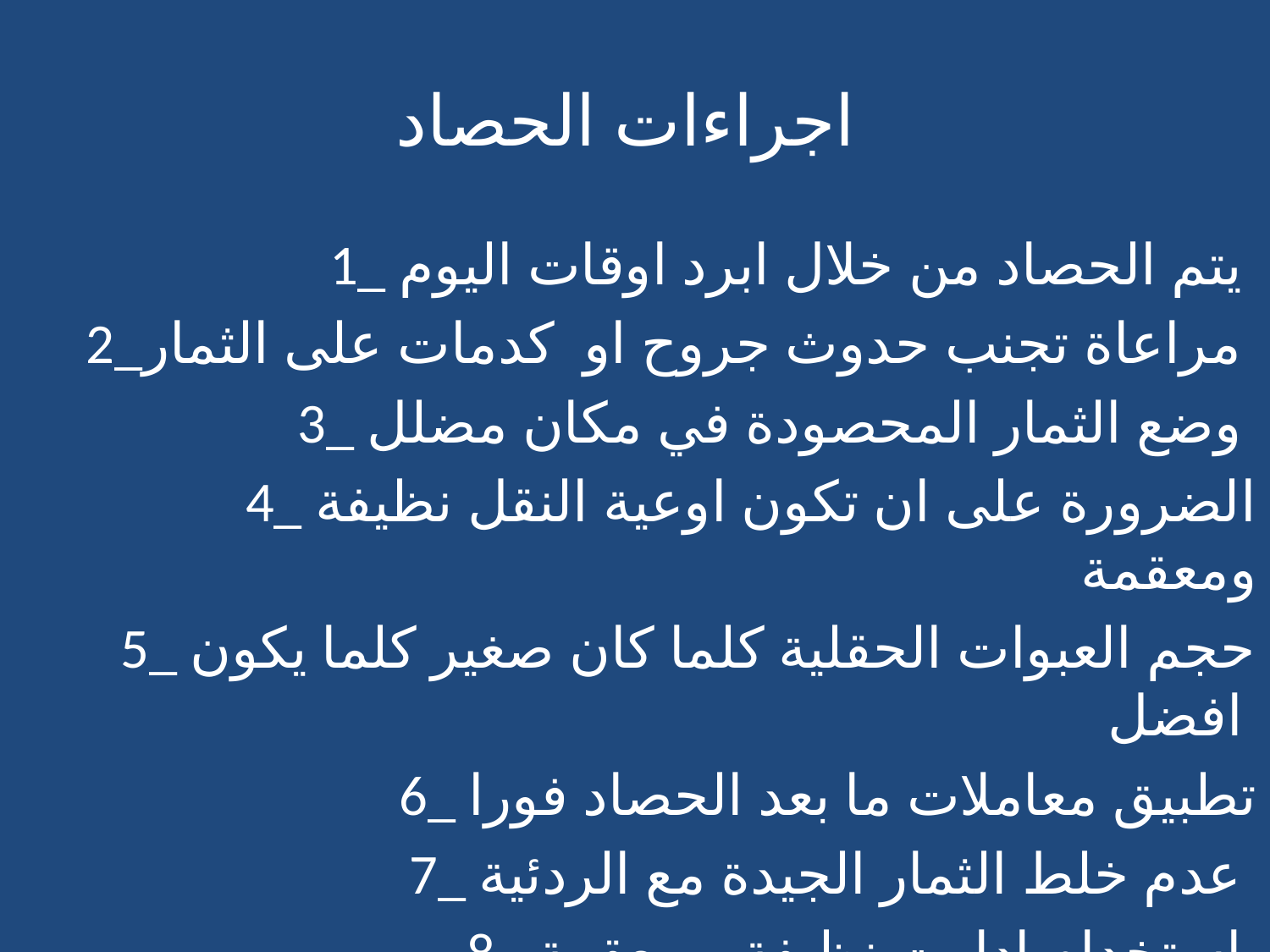

# اجراءات الحصاد
1_ يتم الحصاد من خلال ابرد اوقات اليوم
2_مراعاة تجنب حدوث جروح او  كدمات على الثمار
3_ وضع الثمار المحصودة في مكان مضلل
4_ الضرورة على ان تكون اوعية النقل نظيفة ومعقمة
5_ حجم العبوات الحقلية كلما كان صغير كلما يكون افضل
6_ تطبيق معاملات ما بعد الحصاد فورا
7_ عدم خلط الثمار الجيدة مع الردئية
8_ استخدام اداوت نظيفة و معقمة